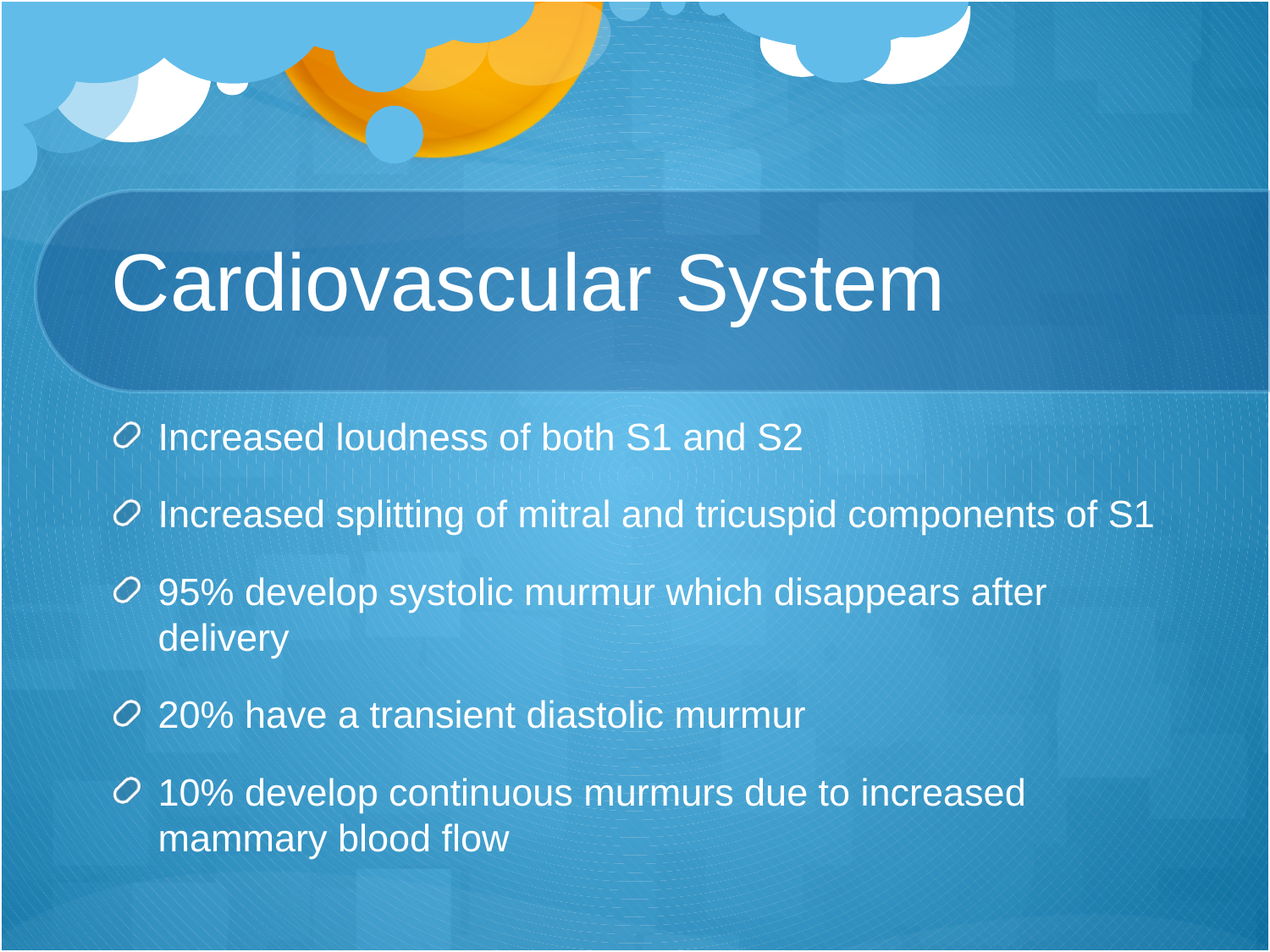

# Cardiovascular System
Increased loudness of both S1 and S2
Increased splitting of mitral and tricuspid components of S1
95% develop systolic murmur which disappears after delivery
20% have a transient diastolic murmur
10% develop continuous murmurs due to increased mammary blood flow